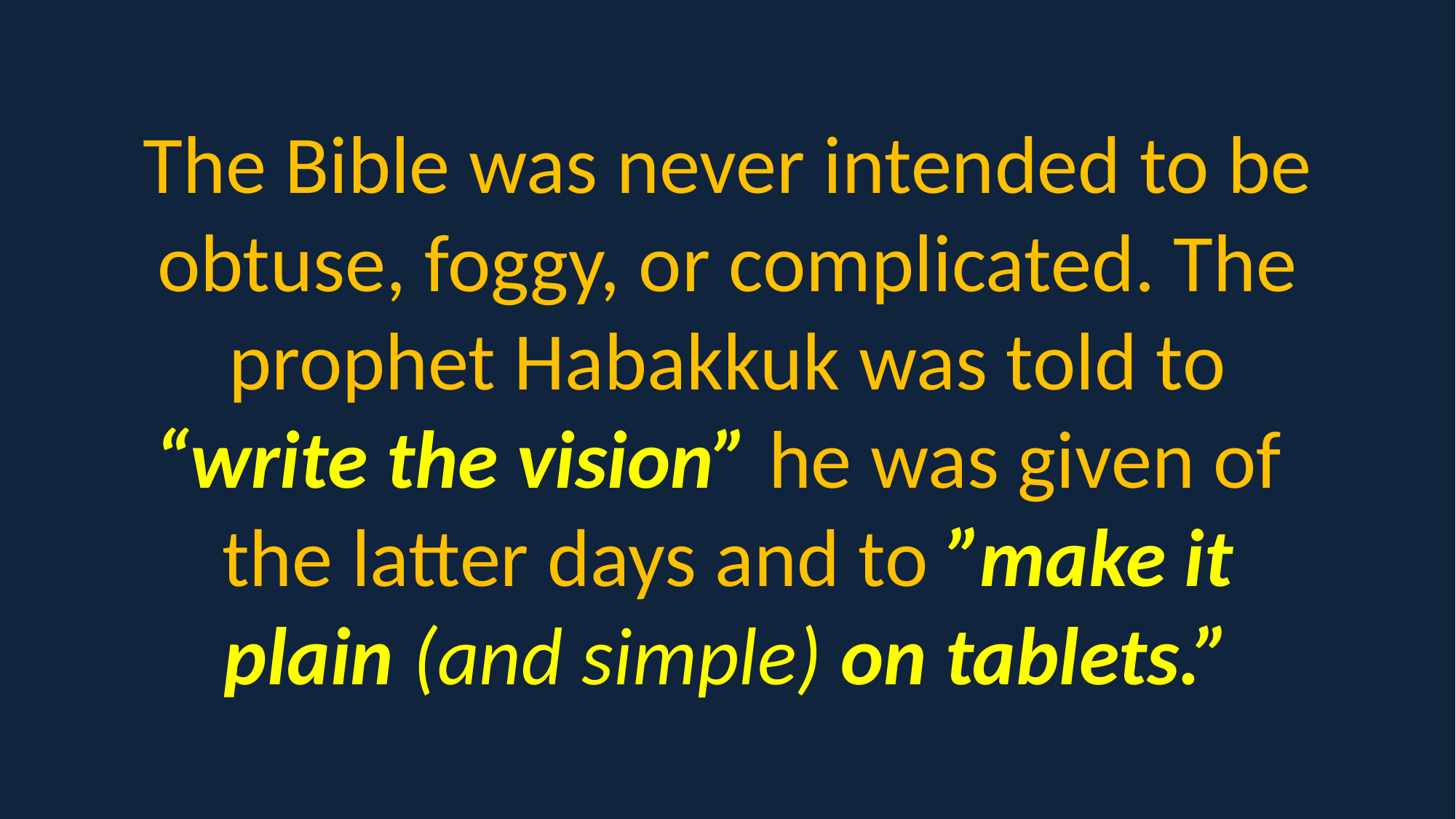

The Bible was never intended to be obtuse, foggy, or complicated. The prophet Habakkuk was told to “write the vision” he was given of
the latter days and to ”make it plain (and simple) on tablets.”